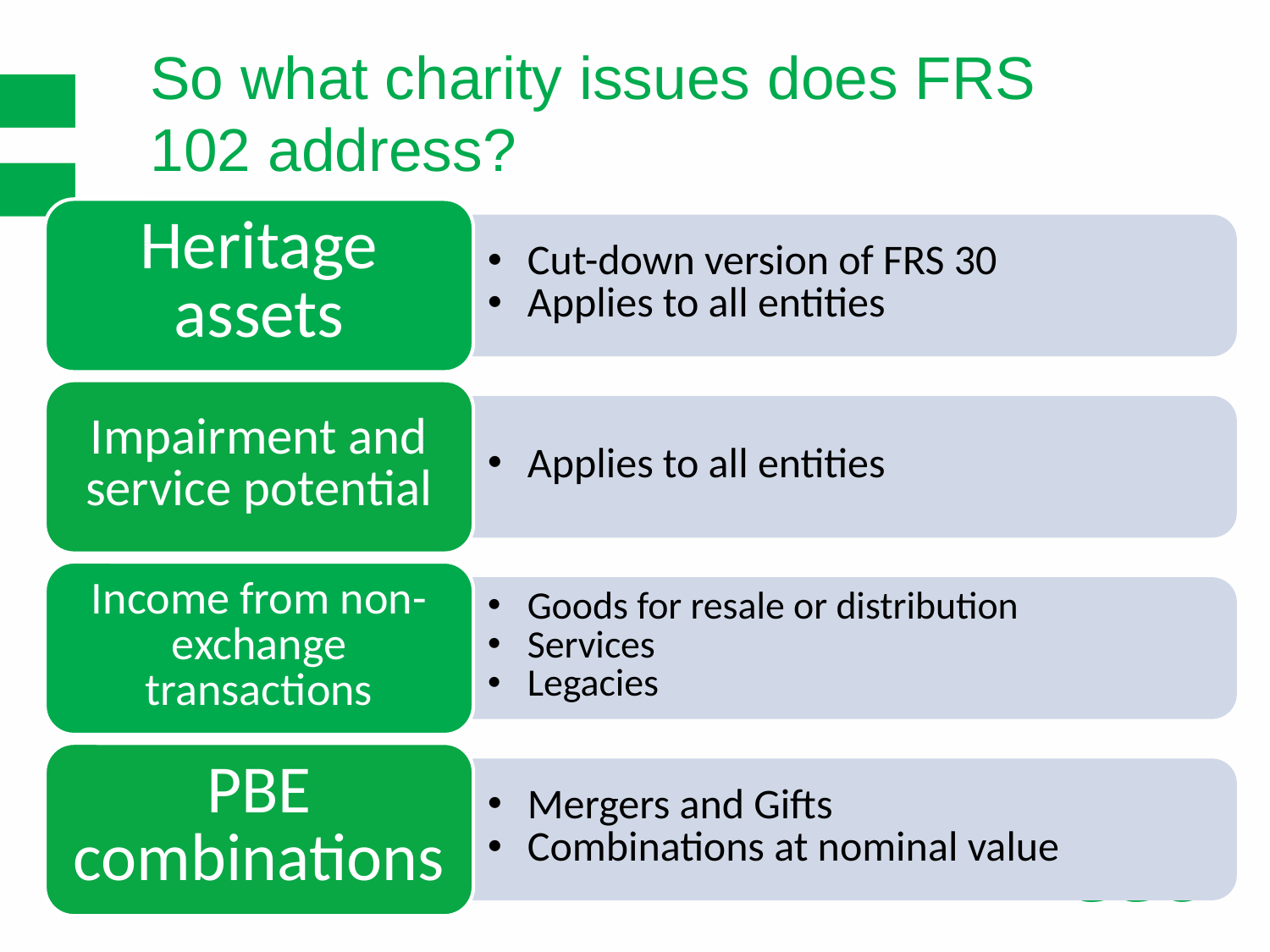

# So what charity issues does FRS 102 address?
Heritage assets
Cut-down version of FRS 30
Applies to all entities
Impairment and service potential
Applies to all entities
Income from non-exchange transactions
Goods for resale or distribution
Services
Legacies
Mergers and Gifts
Combinations at nominal value